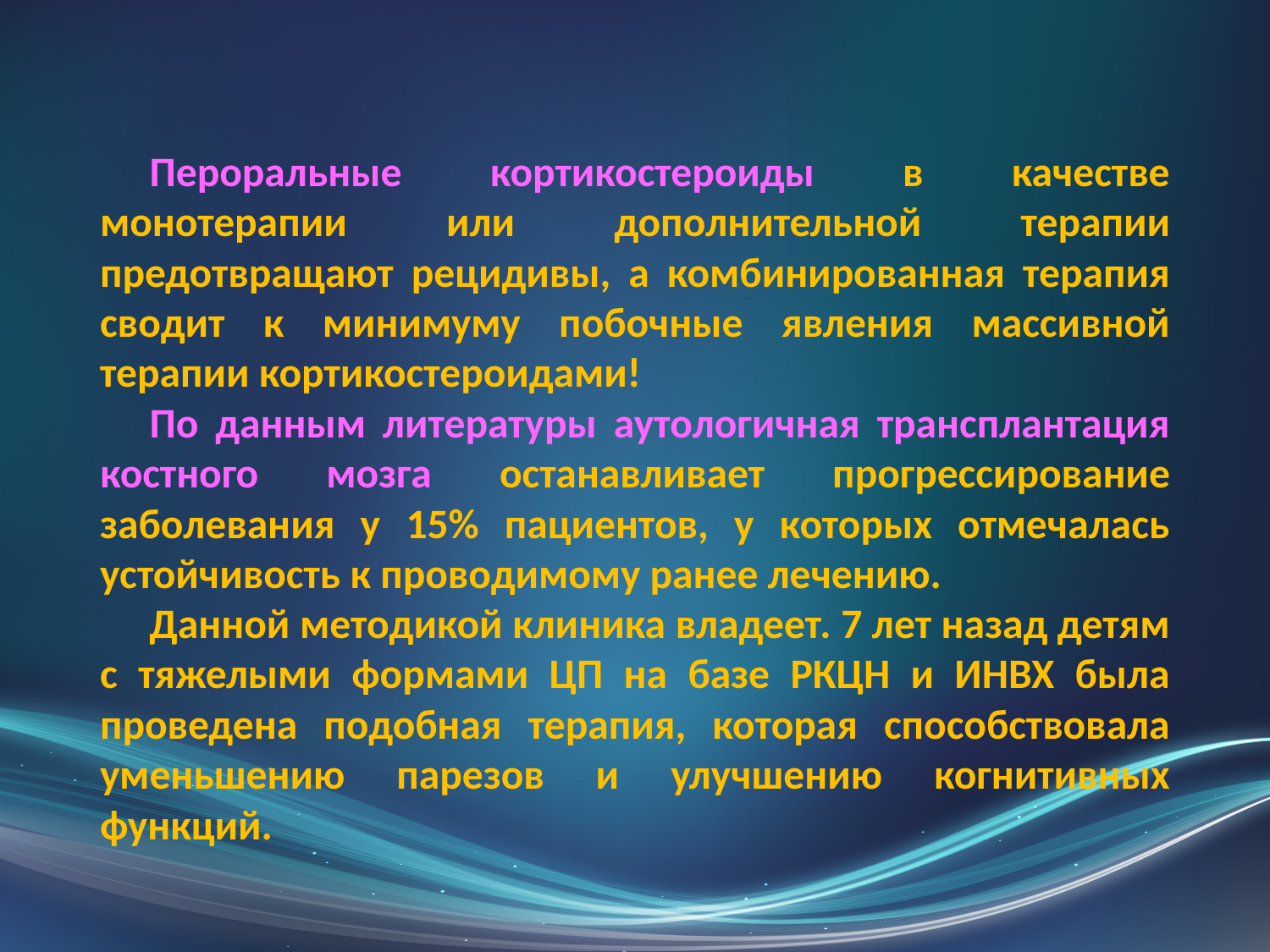

Пероральные кортикостероиды в качестве монотерапии или дополнительной терапии предотвращают рецидивы, а комбинированная терапия сводит к минимуму побочные явления массивной терапии кортикостероидами!
По данным литературы аутологичная трансплантация костного мозга останавливает прогрессирование заболевания у 15% пациентов, у которых отмечалась устойчивость к проводимому ранее лечению.
Данной методикой клиника владеет. 7 лет назад детям с тяжелыми формами ЦП на базе РКЦН и ИНВХ была проведена подобная терапия, которая способствовала уменьшению парезов и улучшению когнитивных функций.